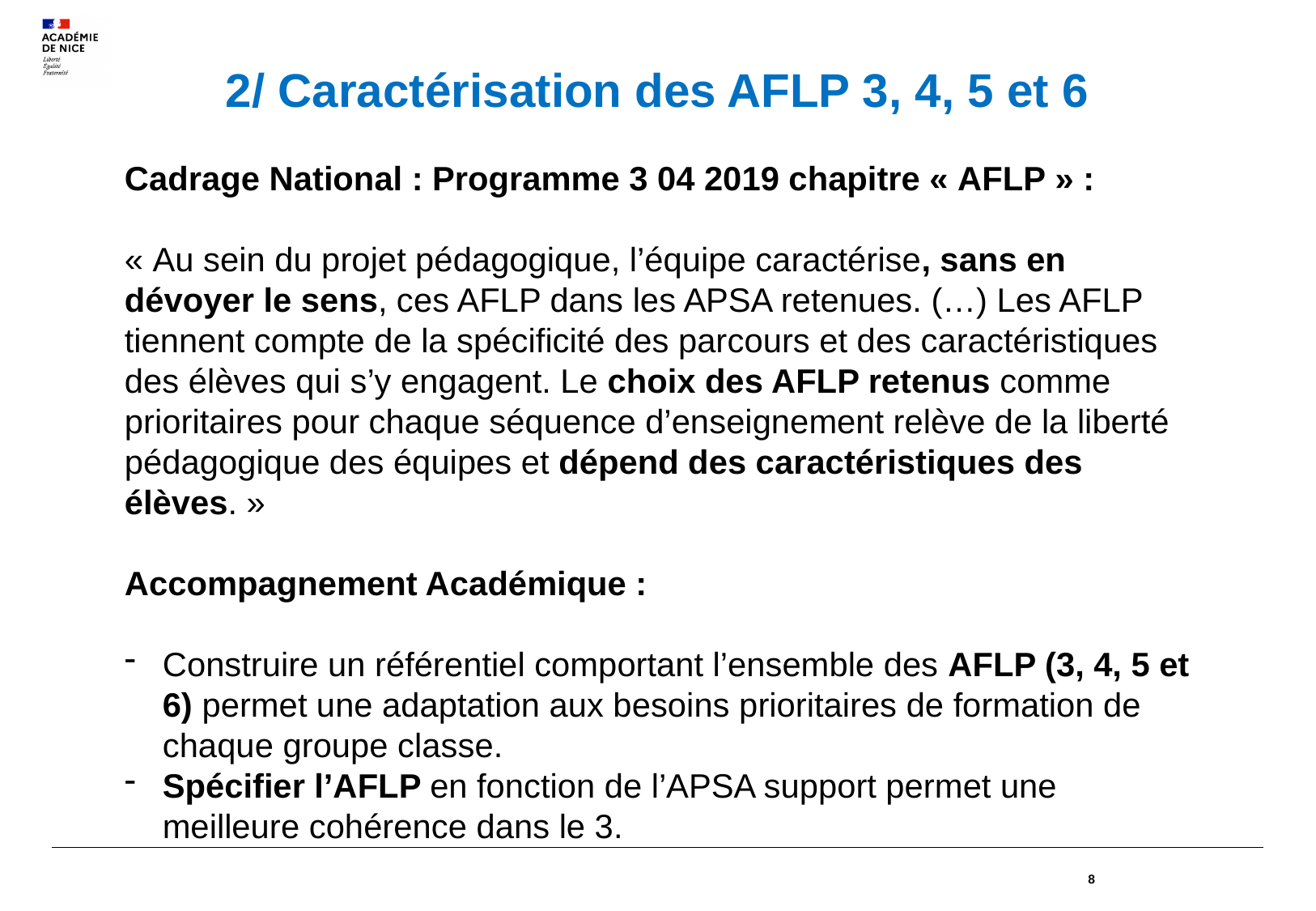

2/ Caractérisation des AFLP 3, 4, 5 et 6

Cadrage National : Programme 3 04 2019 chapitre « AFLP » :

« Au sein du projet pédagogique, l’équipe caractérise, sans en dévoyer le sens, ces AFLP dans les APSA retenues. (…) Les AFLP tiennent compte de la spécificité des parcours et des caractéristiques des élèves qui s’y engagent. Le choix des AFLP retenus comme prioritaires pour chaque séquence d’enseignement relève de la liberté pédagogique des équipes et dépend des caractéristiques des élèves. »

Accompagnement Académique :

Construire un référentiel comportant l’ensemble des AFLP (3, 4, 5 et 6) permet une adaptation aux besoins prioritaires de formation de chaque groupe classe.
Spécifier l’AFLP en fonction de l’APSA support permet une meilleure cohérence dans le 3.
8